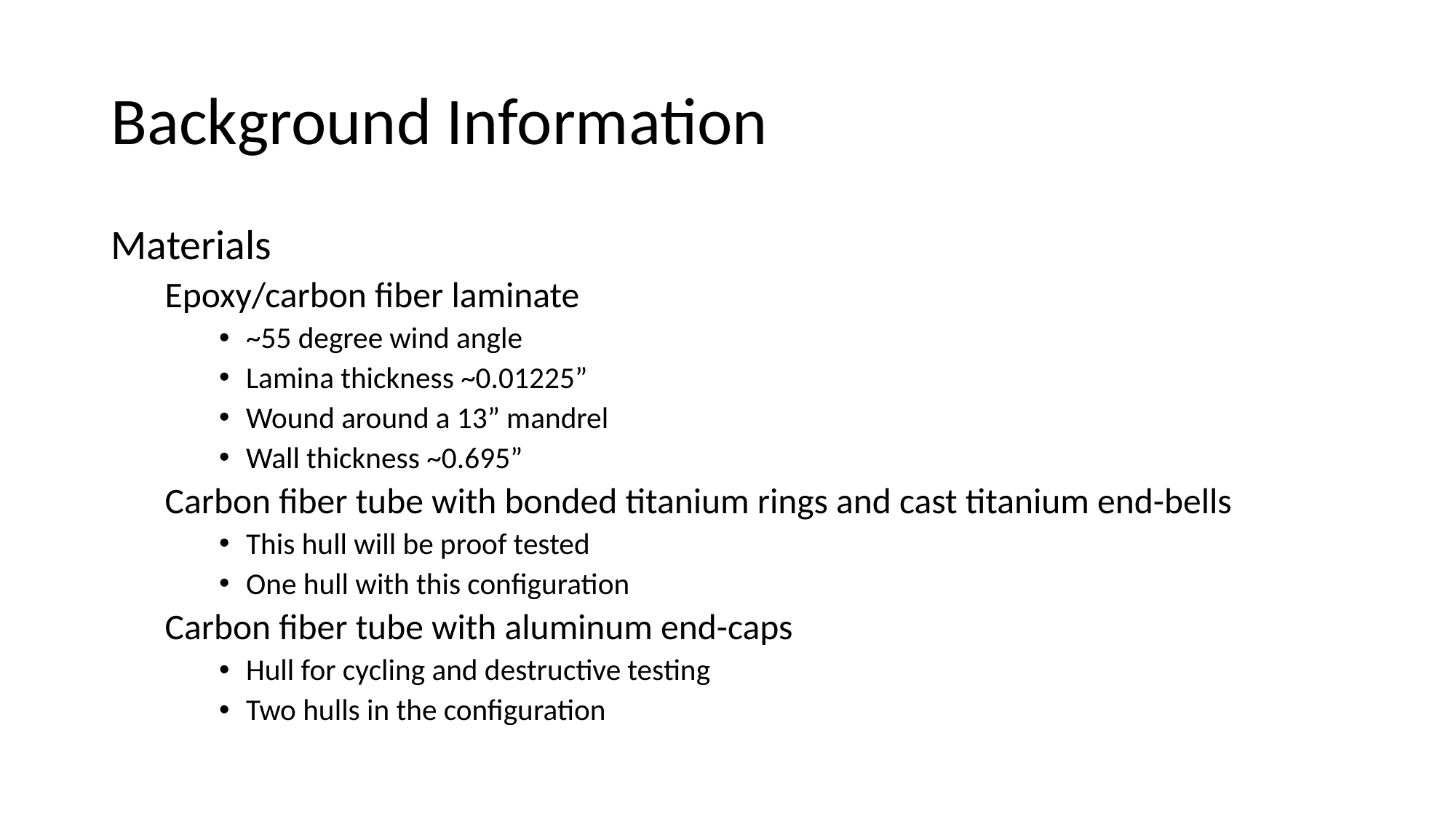

# Background Information
Materials
Epoxy/carbon fiber laminate
~55 degree wind angle
Lamina thickness ~0.01225”
Wound around a 13” mandrel
Wall thickness ~0.695”
Carbon fiber tube with bonded titanium rings and cast titanium end-bells
This hull will be proof tested
One hull with this configuration
Carbon fiber tube with aluminum end-caps
Hull for cycling and destructive testing
Two hulls in the configuration